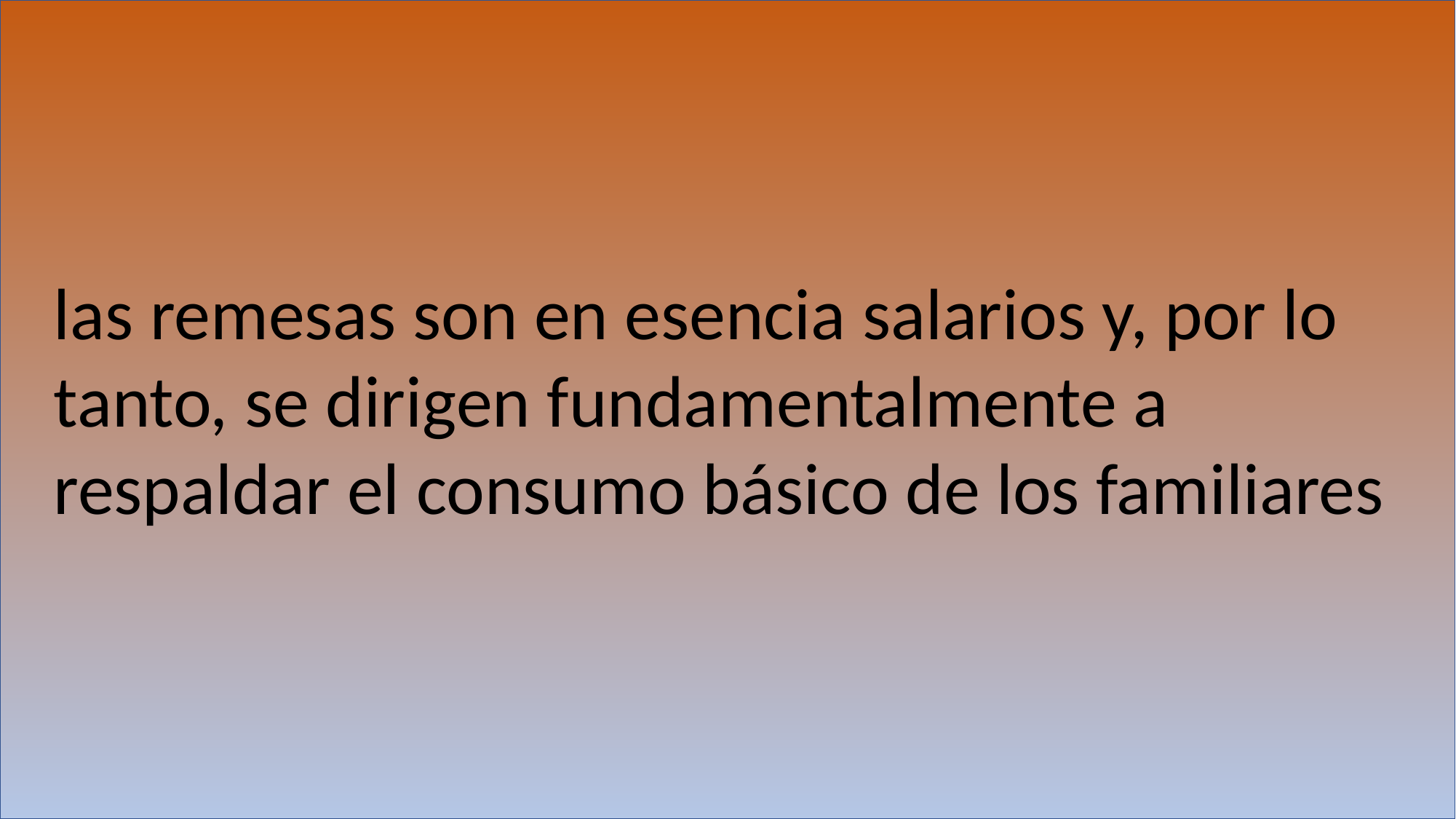

las remesas son en esencia salarios y, por lo
tanto, se dirigen fundamentalmente a
respaldar el consumo básico de los familiares